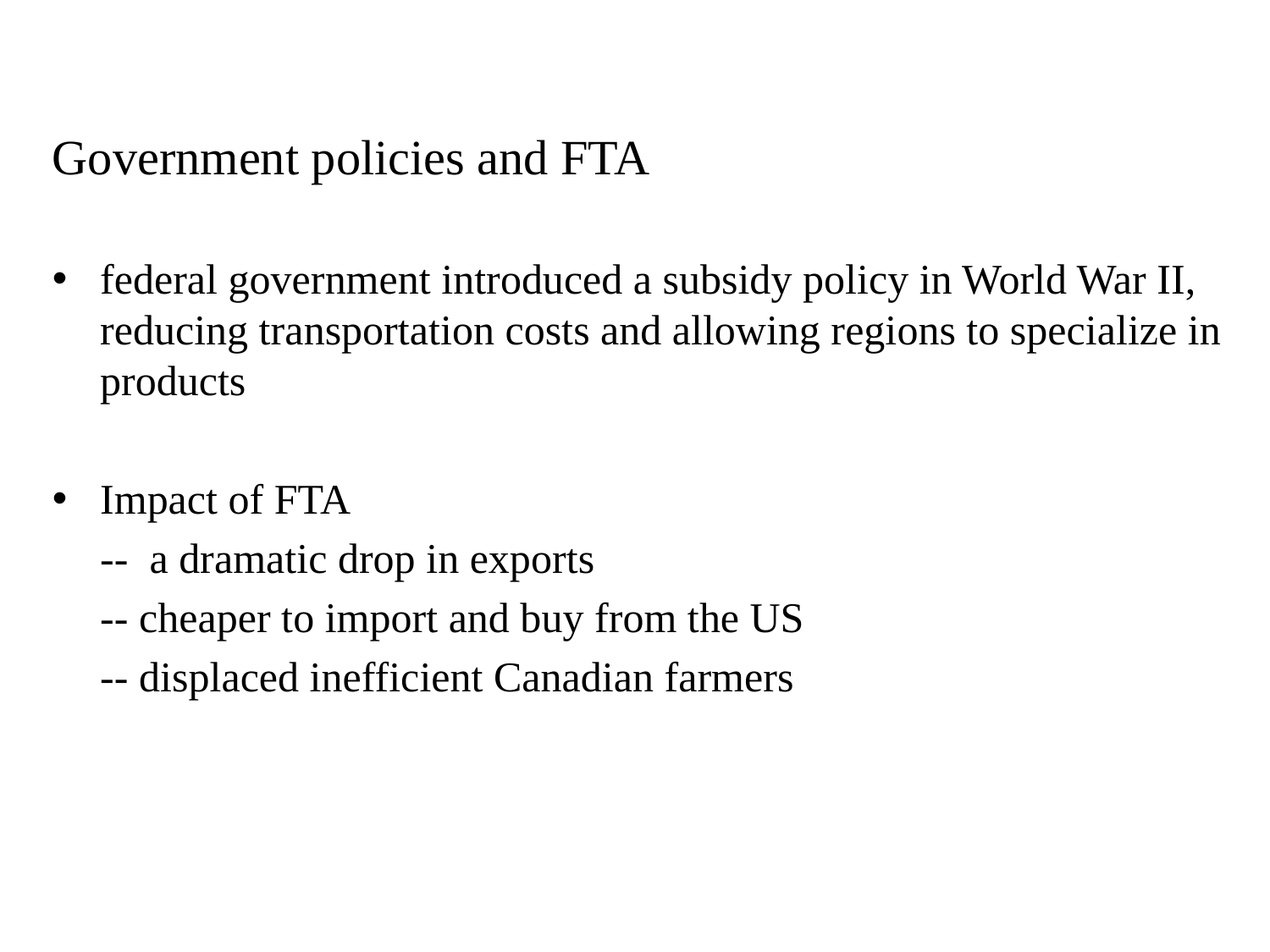

Government policies and FTA

federal government introduced a subsidy policy in World War II, reducing transportation costs and allowing regions to specialize in products

Impact of FTA
	--  a dramatic drop in exports
	-- cheaper to import and buy from the US
	-- displaced inefficient Canadian farmers